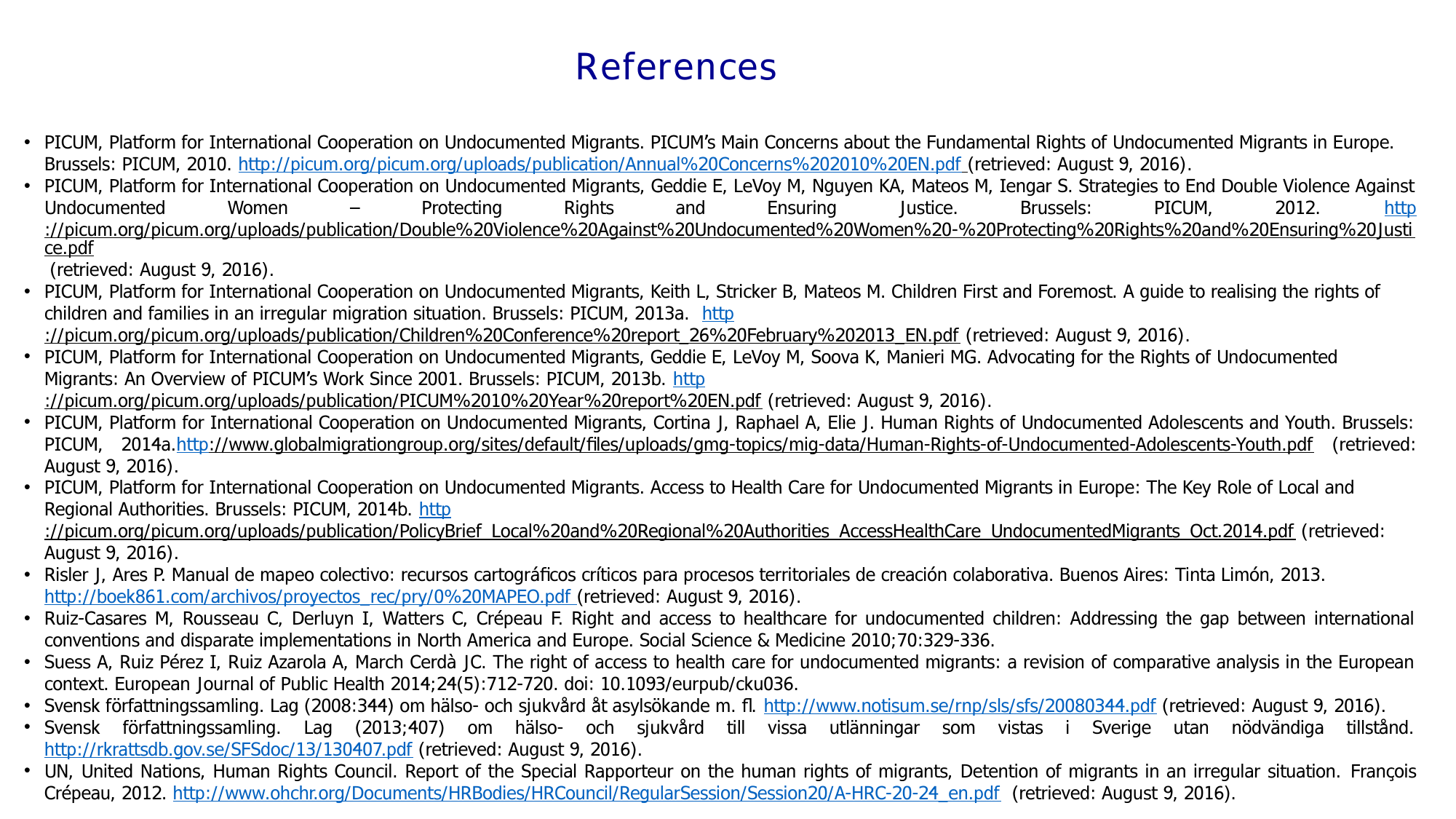

References
PICUM, Platform for International Cooperation on Undocumented Migrants. PICUM’s Main Concerns about the Fundamental Rights of Undocumented Migrants in Europe. Brussels: PICUM, 2010. http://picum.org/picum.org/uploads/publication/Annual%20Concerns%202010%20EN.pdf (retrieved: August 9, 2016).
PICUM, Platform for International Cooperation on Undocumented Migrants, Geddie E, LeVoy M, Nguyen KA, Mateos M, Iengar S. Strategies to End Double Violence Against Undocumented Women – Protecting Rights and Ensuring Justice. Brussels: PICUM, 2012. http://picum.org/picum.org/uploads/publication/Double%20Violence%20Against%20Undocumented%20Women%20-%20Protecting%20Rights%20and%20Ensuring%20Justice.pdf (retrieved: August 9, 2016).
PICUM, Platform for International Cooperation on Undocumented Migrants, Keith L, Stricker B, Mateos M. Children First and Foremost. A guide to realising the rights of children and families in an irregular migration situation. Brussels: PICUM, 2013a.  http://picum.org/picum.org/uploads/publication/Children%20Conference%20report_26%20February%202013_EN.pdf (retrieved: August 9, 2016).
PICUM, Platform for International Cooperation on Undocumented Migrants, Geddie E, LeVoy M, Soova K, Manieri MG. Advocating for the Rights of Undocumented Migrants: An Overview of PICUM’s Work Since 2001. Brussels: PICUM, 2013b. http://picum.org/picum.org/uploads/publication/PICUM%2010%20Year%20report%20EN.pdf (retrieved: August 9, 2016).
PICUM, Platform for International Cooperation on Undocumented Migrants, Cortina J, Raphael A, Elie J. Human Rights of Undocumented Adolescents and Youth. Brussels: PICUM, 2014a.http://www.globalmigrationgroup.org/sites/default/files/uploads/gmg-topics/mig-data/Human-Rights-of-Undocumented-Adolescents-Youth.pdf (retrieved: August 9, 2016).
PICUM, Platform for International Cooperation on Undocumented Migrants. Access to Health Care for Undocumented Migrants in Europe: The Key Role of Local and Regional Authorities. Brussels: PICUM, 2014b. http://picum.org/picum.org/uploads/publication/PolicyBrief_Local%20and%20Regional%20Authorities_AccessHealthCare_UndocumentedMigrants_Oct.2014.pdf (retrieved: August 9, 2016).
Risler J, Ares P. Manual de mapeo colectivo: recursos cartográficos críticos para procesos territoriales de creación colaborativa. Buenos Aires: Tinta Limón, 2013. http://boek861.com/archivos/proyectos_rec/pry/0%20MAPEO.pdf (retrieved: August 9, 2016).
Ruiz-Casares M, Rousseau C, Derluyn I, Watters C, Crépeau F. Right and access to healthcare for undocumented children: Addressing the gap between international conventions and disparate implementations in North America and Europe. Social Science & Medicine 2010;70:329-336.
Suess A, Ruiz Pérez I, Ruiz Azarola A, March Cerdà JC. The right of access to health care for undocumented migrants: a revision of comparative analysis in the European context. European Journal of Public Health 2014;24(5):712-720. doi: 10.1093/eurpub/cku036.
Svensk författningssamling. Lag (2008:344) om hälso- och sjukvård åt asylsökande m. fl. http://www.notisum.se/rnp/sls/sfs/20080344.pdf (retrieved: August 9, 2016).
Svensk författningssamling. Lag (2013;407) om hälso- och sjukvård till vissa utlänningar som vistas i Sverige utan nödvändiga tillstånd. http://rkrattsdb.gov.se/SFSdoc/13/130407.pdf (retrieved: August 9, 2016).
UN, United Nations, Human Rights Council. Report of the Special Rapporteur on the human rights of migrants, Detention of migrants in an irregular situation. François Crépeau, 2012. http://www.ohchr.org/Documents/HRBodies/HRCouncil/RegularSession/Session20/A-HRC-20-24_en.pdf  (retrieved: August 9, 2016).